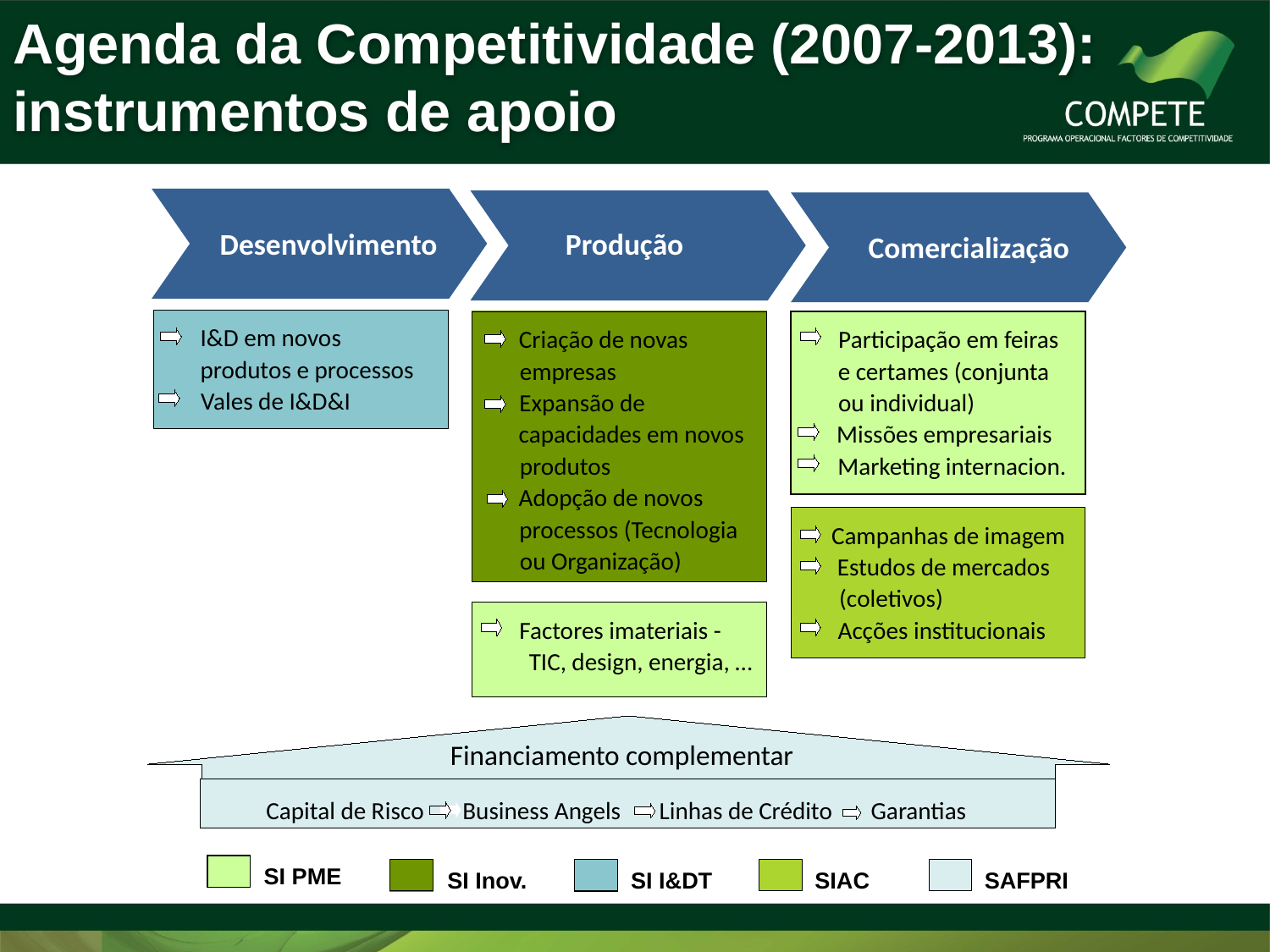

Agenda da Competitividade (2007-2013): instrumentos de apoio

Desenvolvimento

Produção

Comercialização

I&D em novos

produtos e processos
Vales de I&D&I

Criação de novas

empresas
Expansão de

capacidades em novos
produtos
Adopção de novos

processos (Tecnologia
ou Organização)

Participação em feiras

e certames (conjunta
ou individual)
Missões empresariais

Marketing internacion.

Campanhas de imagem

Estudos de mercados

(coletivos)
Acções institucionais

Factores imateriais -

TIC, design, energia, …

Financiamento complementar

Capital de Risco       Business Angels       Linhas de Crédito       Garantias

SI PME

SI Inov.

SI I&DT

SIAC

SAFPRI

4